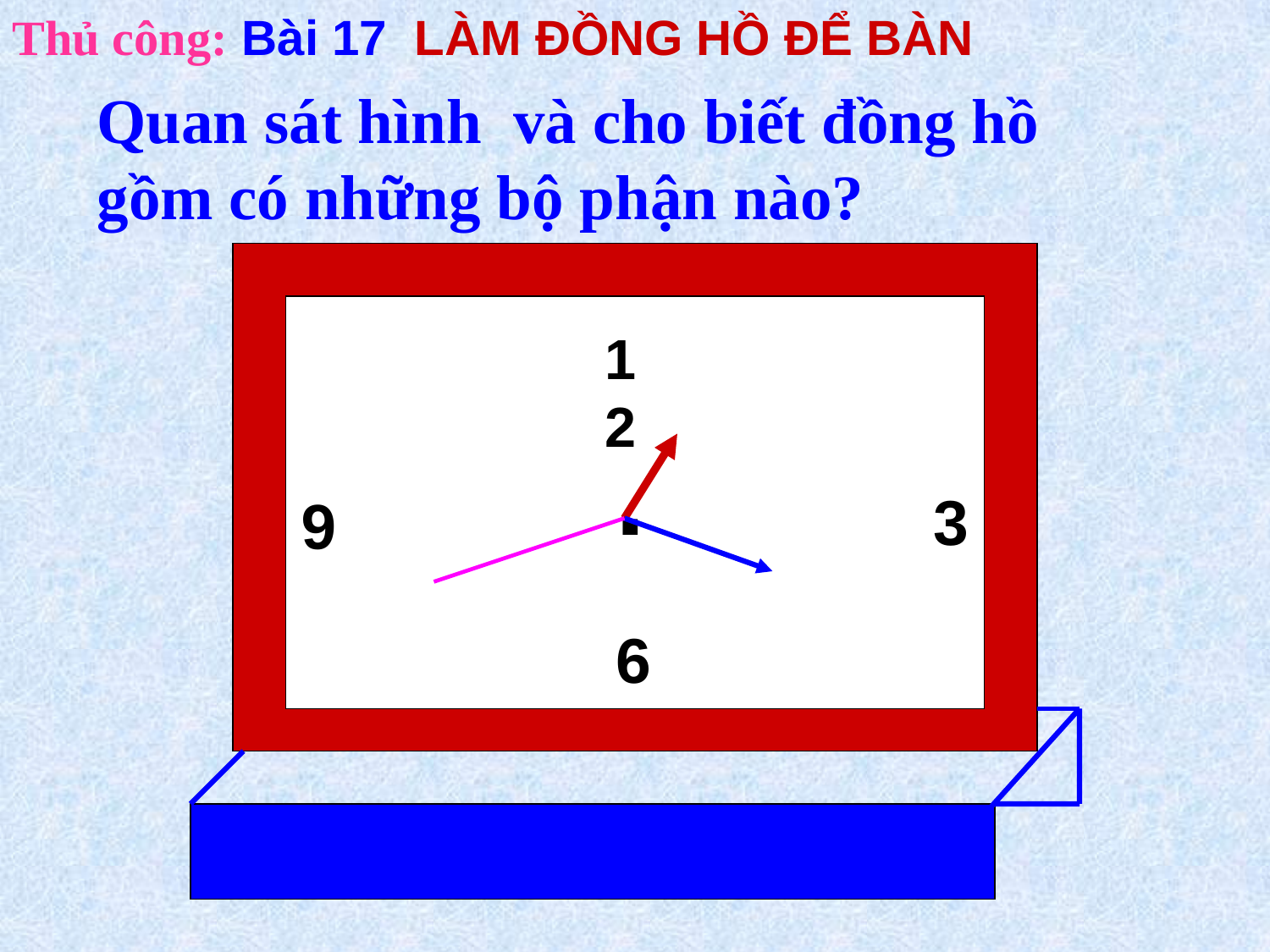

Thủ công: Bài 17  LÀM ĐỒNG HỒ ĐỂ BÀN
Quan sát hình  và cho biết đồng hồ gồm có những bộ phận nào?

12
.

3
6

6